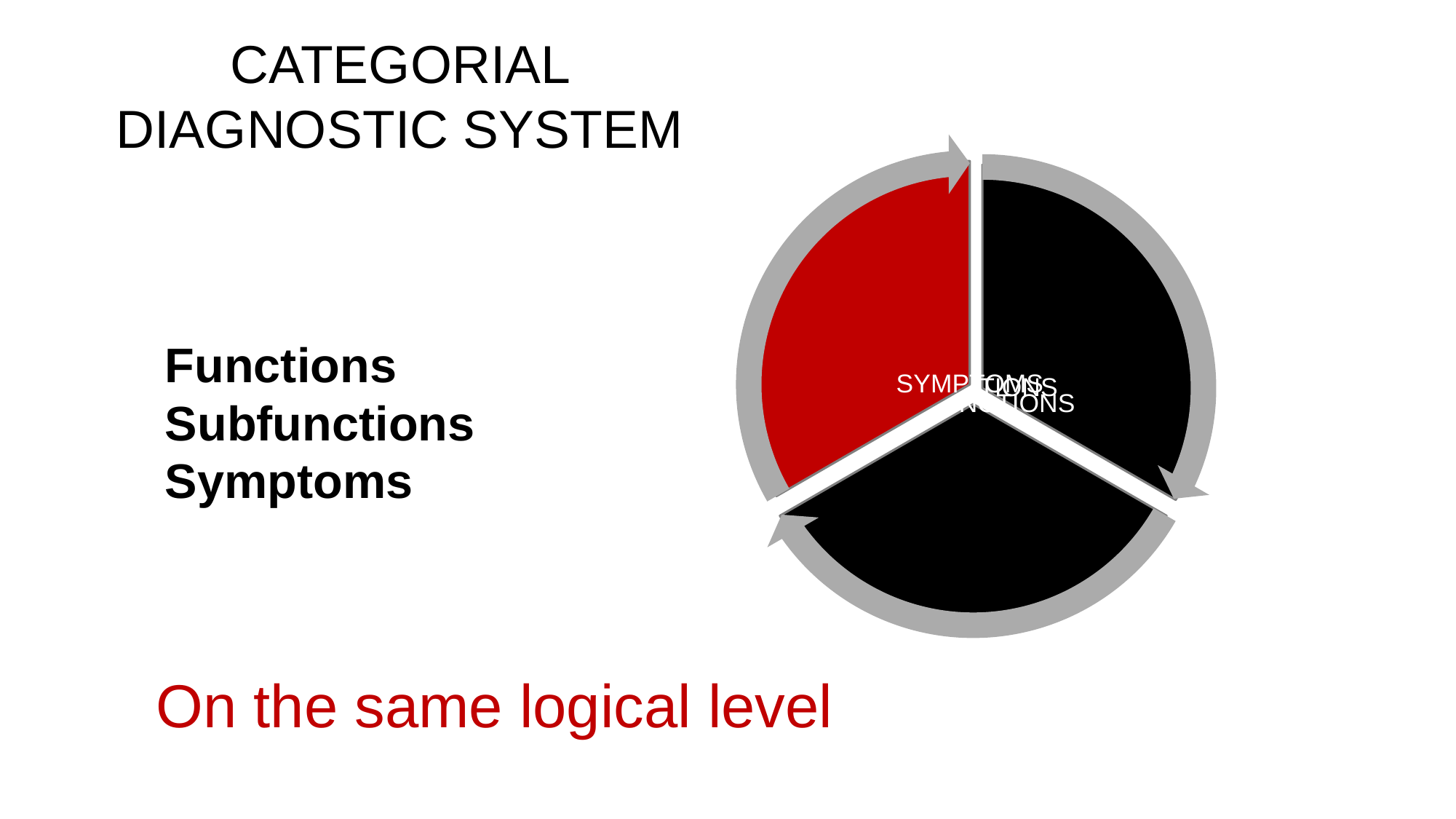

CATEGORIAL DIAGNOSTIC SYSTEM
FUNCTIONS
SUBFUNCTIONS
SYMPTOMS
Functions
Subfunctions
Symptoms
On the same logical level